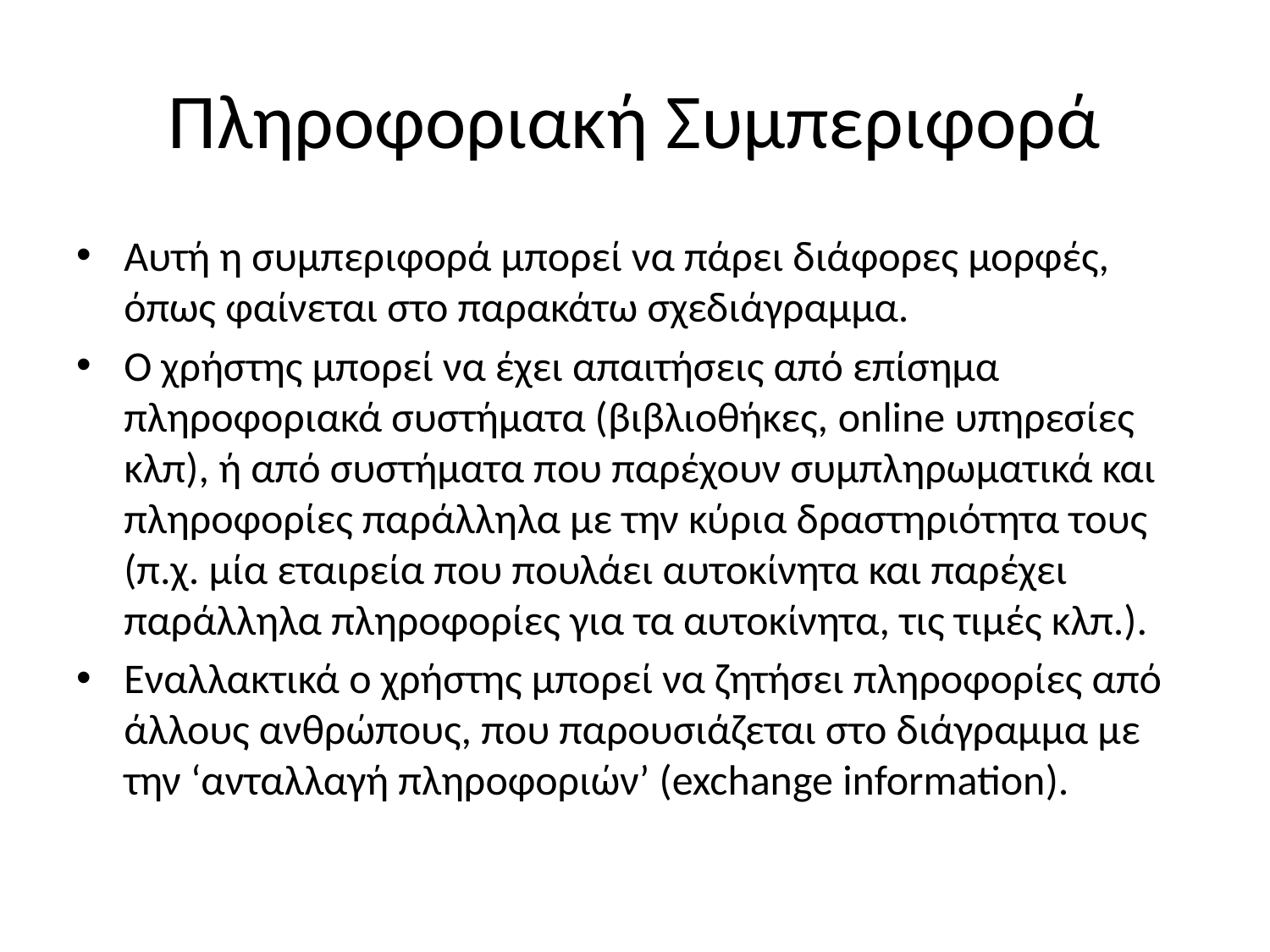

# Πληροφοριακή Συμπεριφορά
Αυτή η συμπεριφορά μπορεί να πάρει διάφορες μορφές, όπως φαίνεται στο παρακάτω σχεδιάγραμμα.
Ο χρήστης μπορεί να έχει απαιτήσεις από επίσημα πληροφοριακά συστήματα (βιβλιοθήκες, online υπηρεσίες κλπ), ή από συστήματα που παρέχουν συμπληρωματικά και πληροφορίες παράλληλα με την κύρια δραστηριότητα τους (π.χ. μία εταιρεία που πουλάει αυτοκίνητα και παρέχει παράλληλα πληροφορίες για τα αυτοκίνητα, τις τιμές κλπ.).
Εναλλακτικά ο χρήστης μπορεί να ζητήσει πληροφορίες από άλλους ανθρώπους, που παρουσιάζεται στο διάγραμμα με την ‘ανταλλαγή πληροφοριών’ (exchange information).